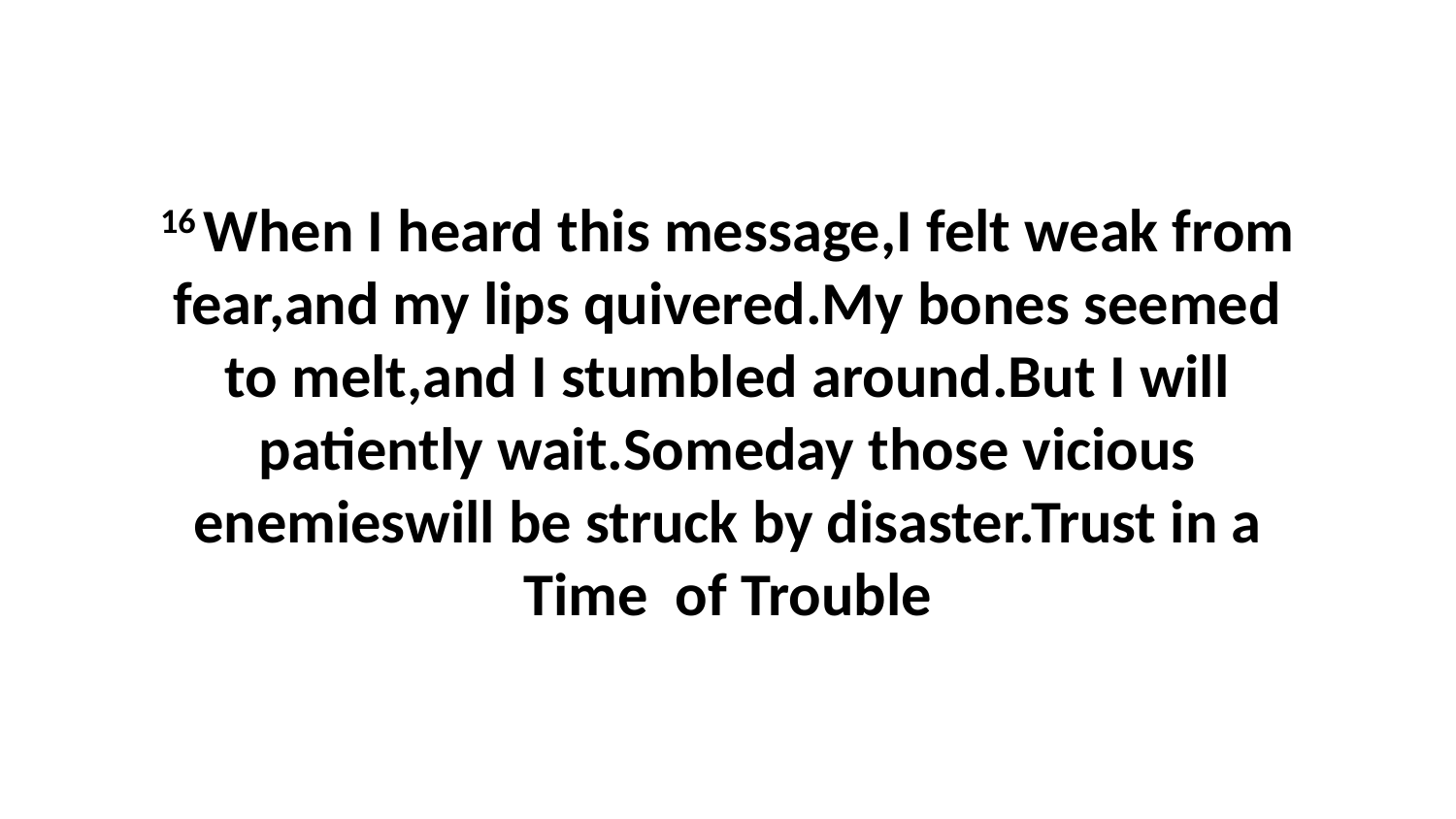

16 When I heard this message,I felt weak from fear,and my lips quivered.My bones seemed to melt,and I stumbled around.But I will patiently wait.Someday those vicious enemieswill be struck by disaster.Trust in a Time  of Trouble